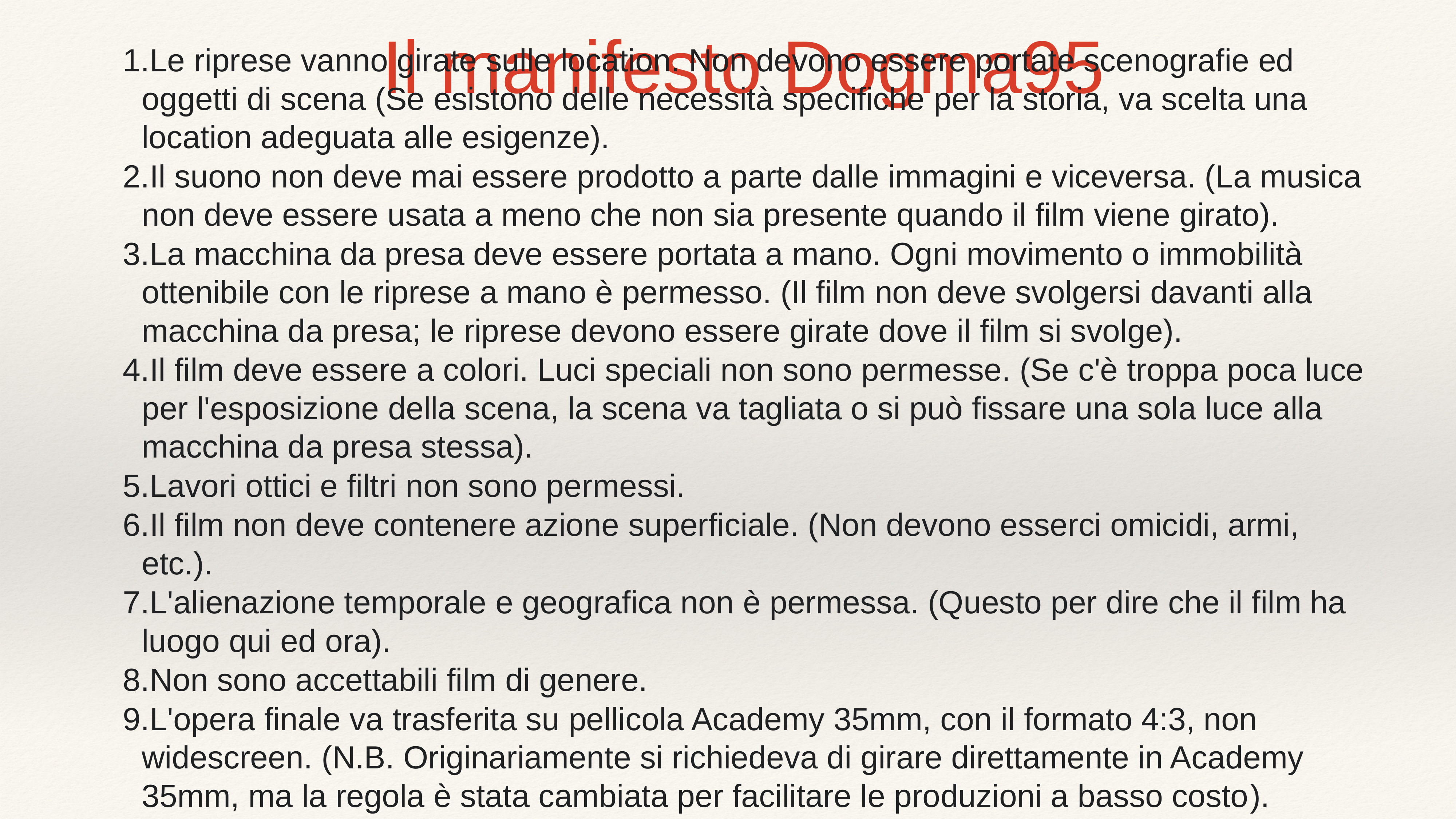

# Il manifesto Dogma95

Le riprese vanno girate sulle location. Non devono essere portate scenografie ed oggetti di scena (Se esistono delle necessità specifiche per la storia, va scelta una location adeguata alle esigenze).
Il suono non deve mai essere prodotto a parte dalle immagini e viceversa. (La musica non deve essere usata a meno che non sia presente quando il film viene girato).
La macchina da presa deve essere portata a mano. Ogni movimento o immobilità ottenibile con le riprese a mano è permesso. (Il film non deve svolgersi davanti alla macchina da presa; le riprese devono essere girate dove il film si svolge).
Il film deve essere a colori. Luci speciali non sono permesse. (Se c'è troppa poca luce per l'esposizione della scena, la scena va tagliata o si può fissare una sola luce alla macchina da presa stessa).
Lavori ottici e filtri non sono permessi.
Il film non deve contenere azione superficiale. (Non devono esserci omicidi, armi, etc.).
L'alienazione temporale e geografica non è permessa. (Questo per dire che il film ha luogo qui ed ora).
Non sono accettabili film di genere.
L'opera finale va trasferita su pellicola Academy 35mm, con il formato 4:3, non widescreen. (N.B. Originariamente si richiedeva di girare direttamente in Academy 35mm, ma la regola è stata cambiata per facilitare le produzioni a basso costo).
Il regista non deve essere accreditato.